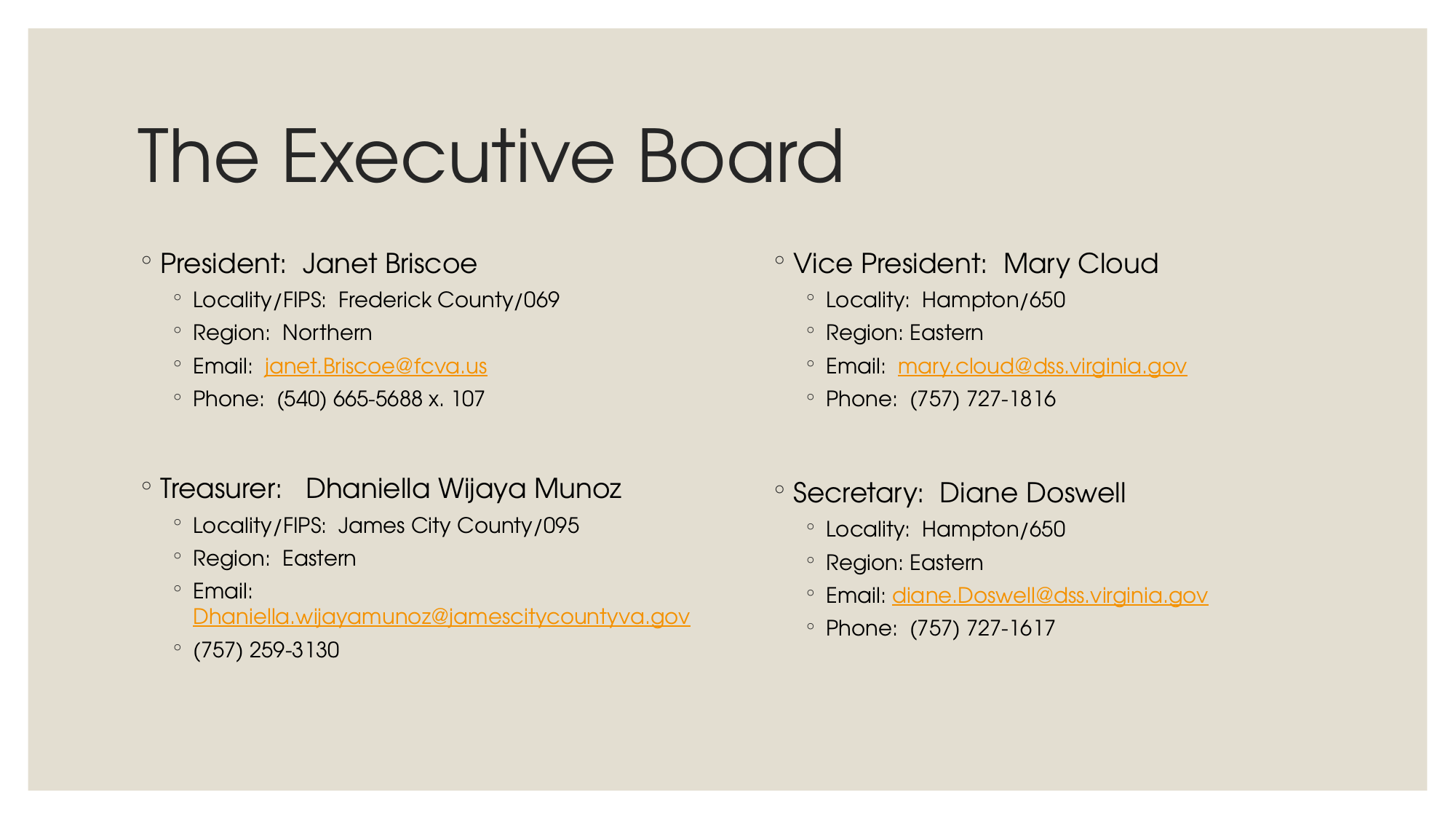

# The Executive Board
President:  Janet Briscoe
Locality/FIPS:  Frederick County/069
Region:  Northern
Email:  janet.Briscoe@fcva.us
Phone:  (540) 665-5688 x. 107

Treasurer:   Dhaniella Wijaya Munoz
Locality/FIPS:  James City County/095
Region:  Eastern
Email:  Dhaniella.wijayamunoz@jamescitycountyva.gov
(757) 259-3130
Vice President:  Mary Cloud
Locality:  Hampton/650
Region: Eastern
Email:  mary.cloud@dss.virginia.gov
Phone:  (757) 727-1816

Secretary:  Diane Doswell
Locality:  Hampton/650
Region: Eastern
Email: diane.Doswell@dss.virginia.gov
Phone:  (757) 727-1617